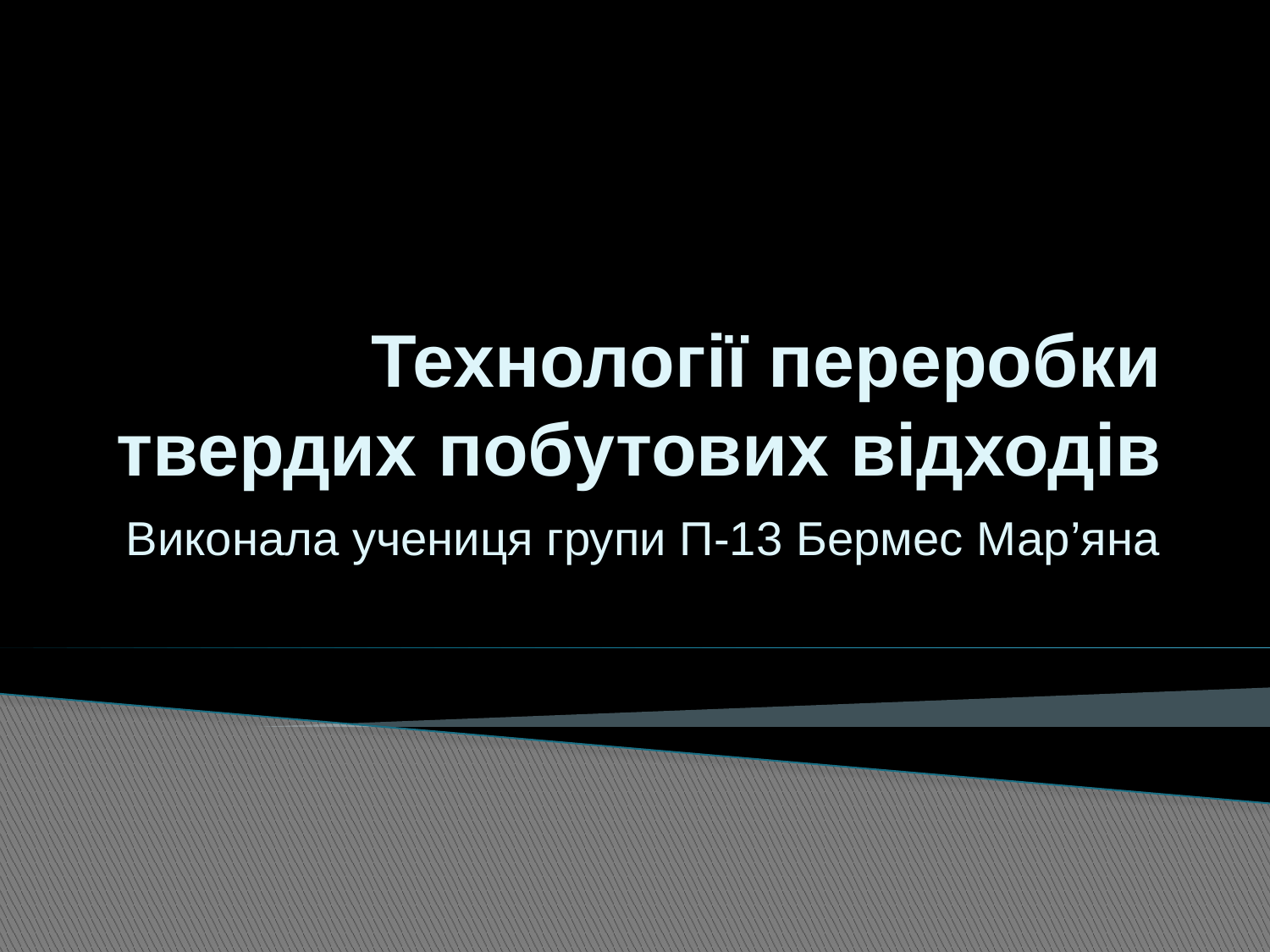

# Технології переробки твердих побутових відходів
Виконала учениця групи П-13 Бермес Мар’яна